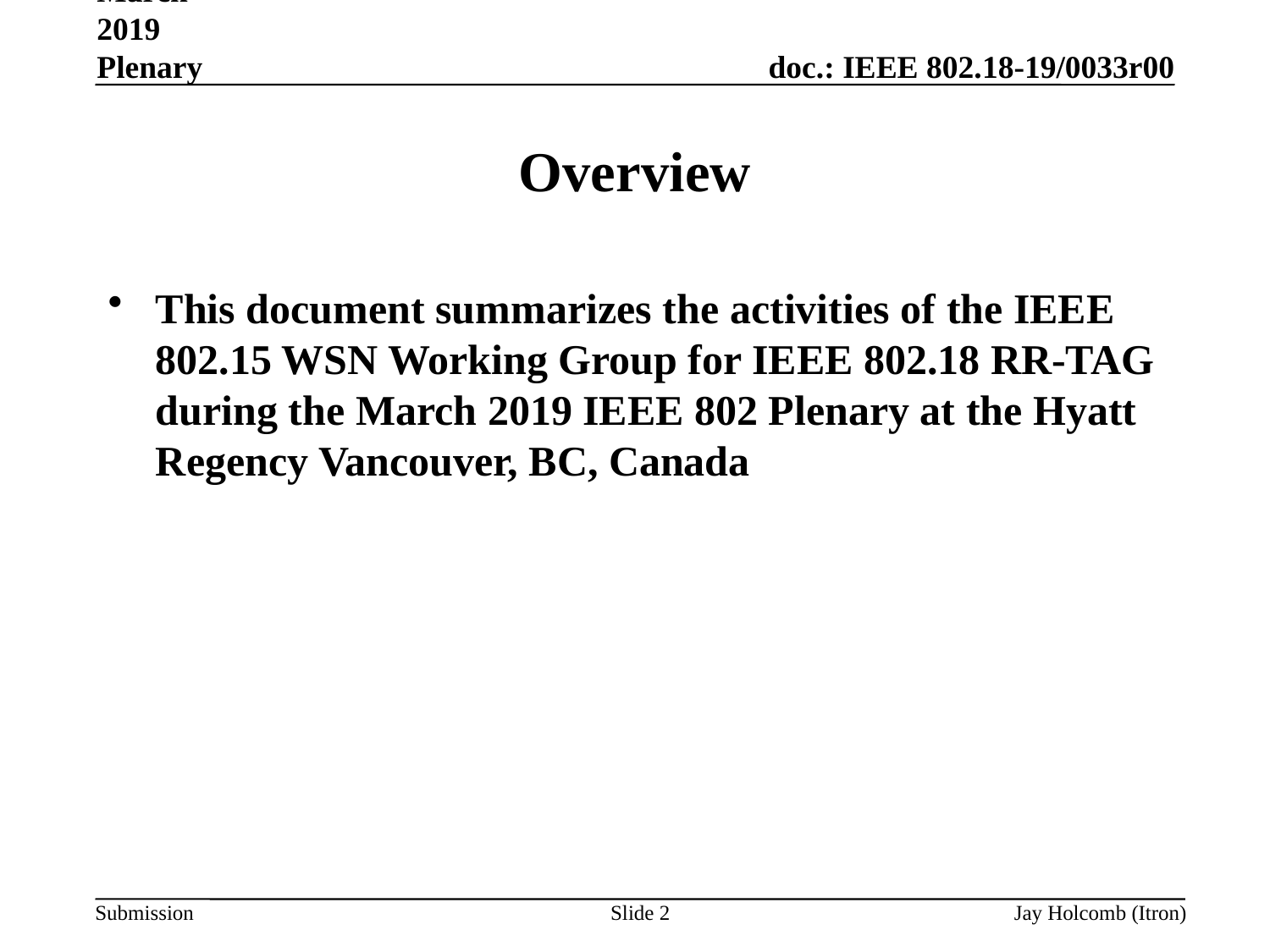

March  2019 Plenary
# Overview
This document summarizes the activities of the IEEE 802.15 WSN Working Group for IEEE 802.18 RR-TAG during the March 2019 IEEE 802 Plenary at the Hyatt Regency Vancouver, BC, Canada

Slide 2
Jay Holcomb (Itron)